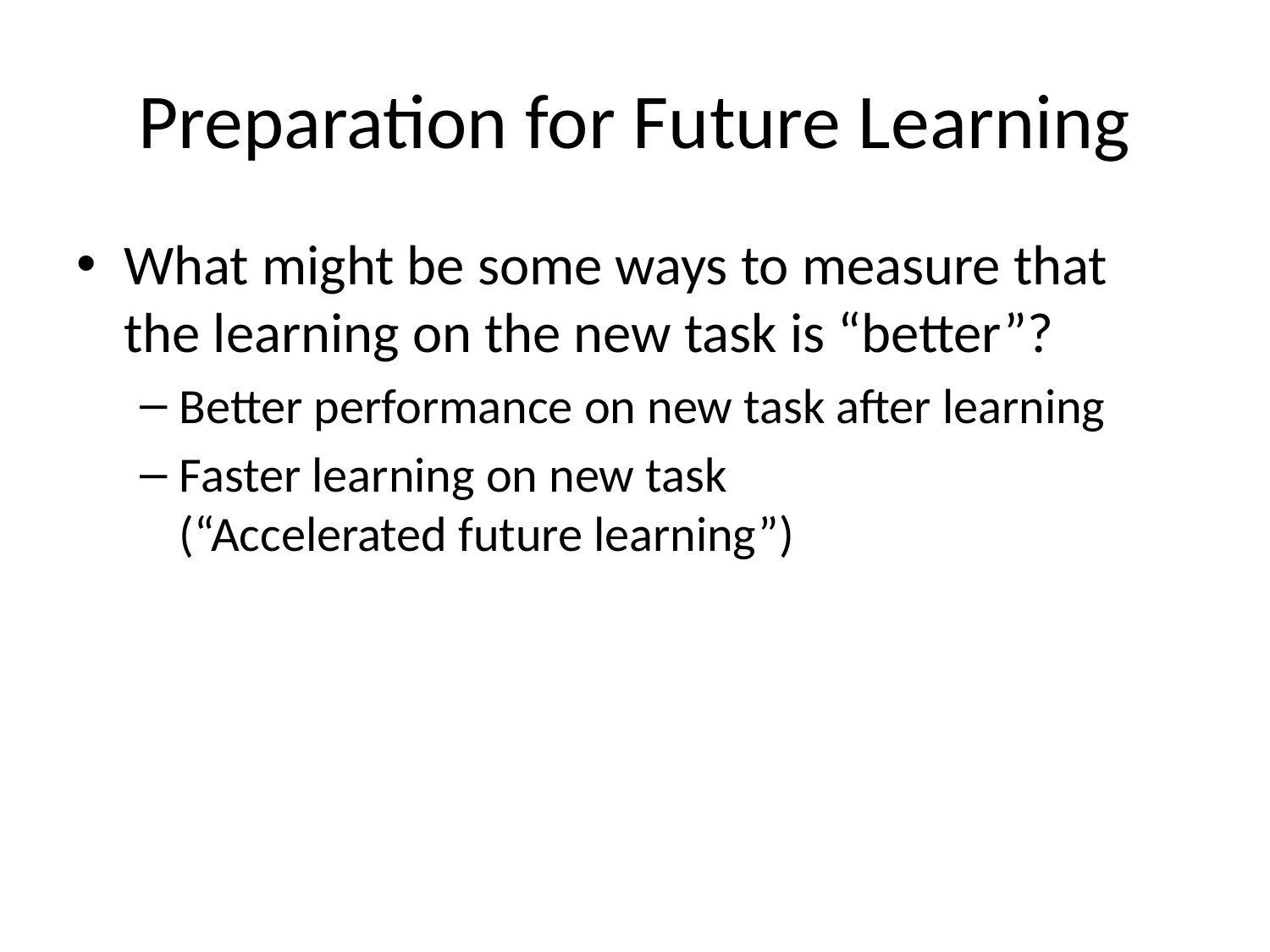

# Preparation for Future Learning
What might be some ways to measure that the learning on the new task is “better”?
Better performance on new task after learning
Faster learning on new task
(“Accelerated future learning”)